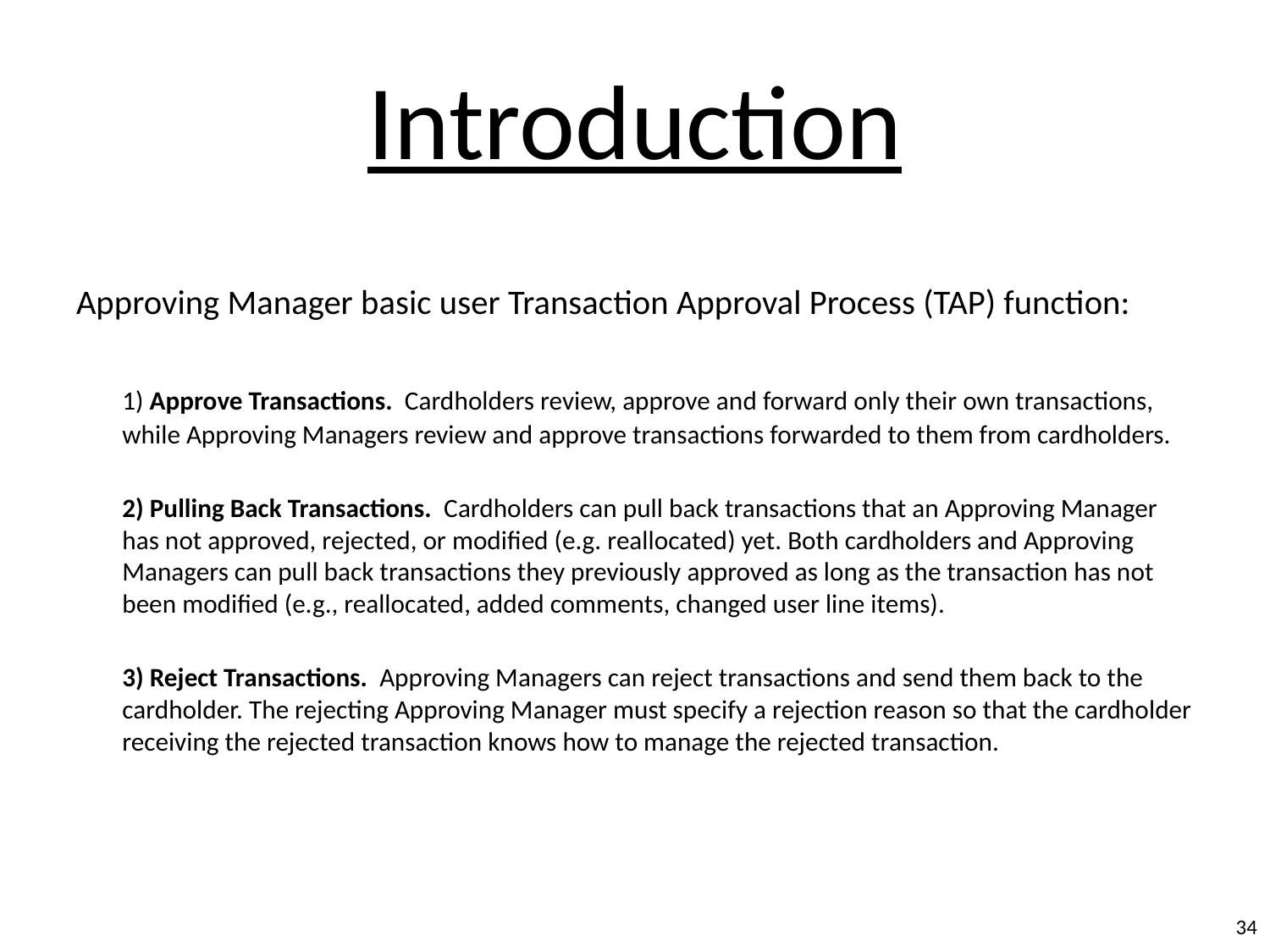

# Introduction

Approving Manager basic user Transaction Approval Process (TAP) function:

	1) Approve Transactions.  Cardholders review, approve and forward only their own transactions, while Approving Managers review and approve transactions forwarded to them from cardholders.

	2) Pulling Back Transactions.  Cardholders can pull back transactions that an Approving Manager has not approved, rejected, or modified (e.g. reallocated) yet. Both cardholders and Approving Managers can pull back transactions they previously approved as long as the transaction has not been modified (e.g., reallocated, added comments, changed user line items).

	3) Reject Transactions.  Approving Managers can reject transactions and send them back to the cardholder. The rejecting Approving Manager must specify a rejection reason so that the cardholder receiving the rejected transaction knows how to manage the rejected transaction.

34